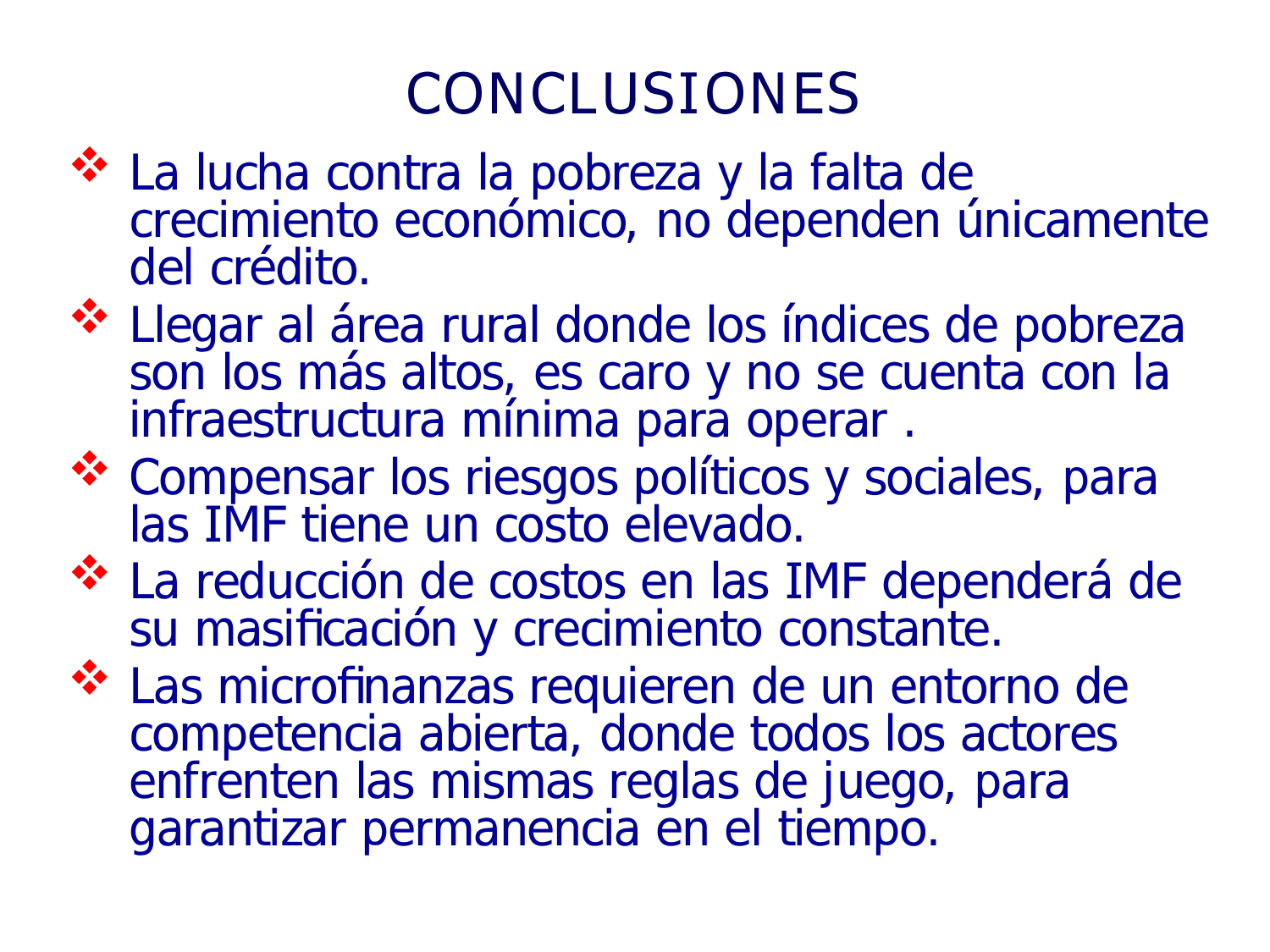

# CONCLUSIONES
La lucha contra la pobreza y la falta de crecimiento económico, no dependen únicamente del crédito.
Llegar al área rural donde los índices de pobreza son los más altos, es caro y no se cuenta con la infraestructura mínima para operar .
Compensar los riesgos políticos y sociales, para las IMF tiene un costo elevado.
La reducción de costos en las IMF dependerá de su masificación y crecimiento constante.
Las microfinanzas requieren de un entorno de competencia abierta, donde todos los actores enfrenten las mismas reglas de juego, para garantizar permanencia en el tiempo.